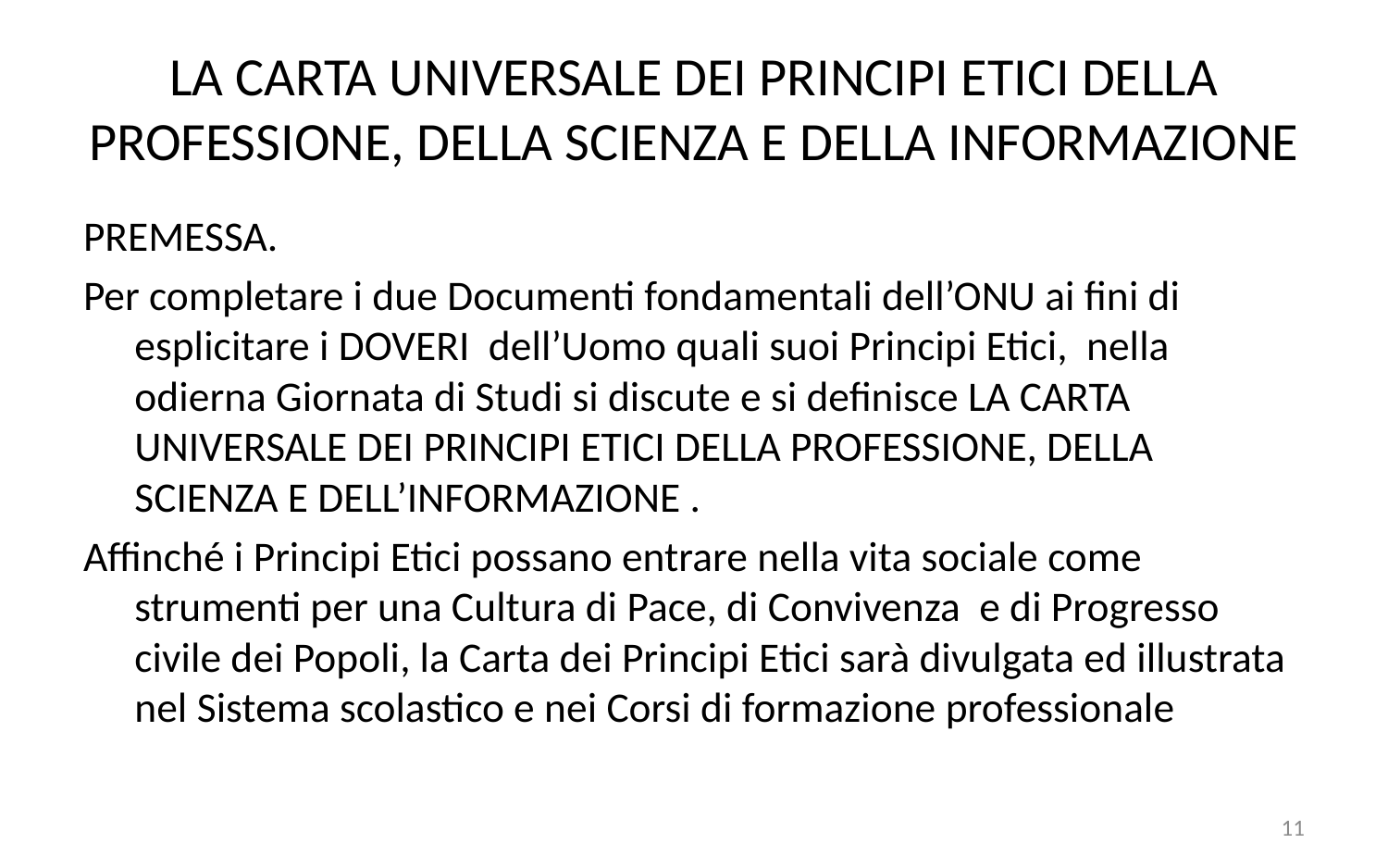

# LA CARTA UNIVERSALE DEI PRINCIPI ETICI DELLA PROFESSIONE, DELLA SCIENZA E DELLA INFORMAZIONE
PREMESSA.
Per completare i due Documenti fondamentali dell’ONU ai fini di esplicitare i DOVERI  dell’Uomo quali suoi Principi Etici,  nella odierna Giornata di Studi si discute e si definisce LA CARTA UNIVERSALE DEI PRINCIPI ETICI DELLA PROFESSIONE, DELLA SCIENZA E DELL’INFORMAZIONE .
Affinché i Principi Etici possano entrare nella vita sociale come strumenti per una Cultura di Pace, di Convivenza  e di Progresso civile dei Popoli, la Carta dei Principi Etici sarà divulgata ed illustrata nel Sistema scolastico e nei Corsi di formazione professionale
11